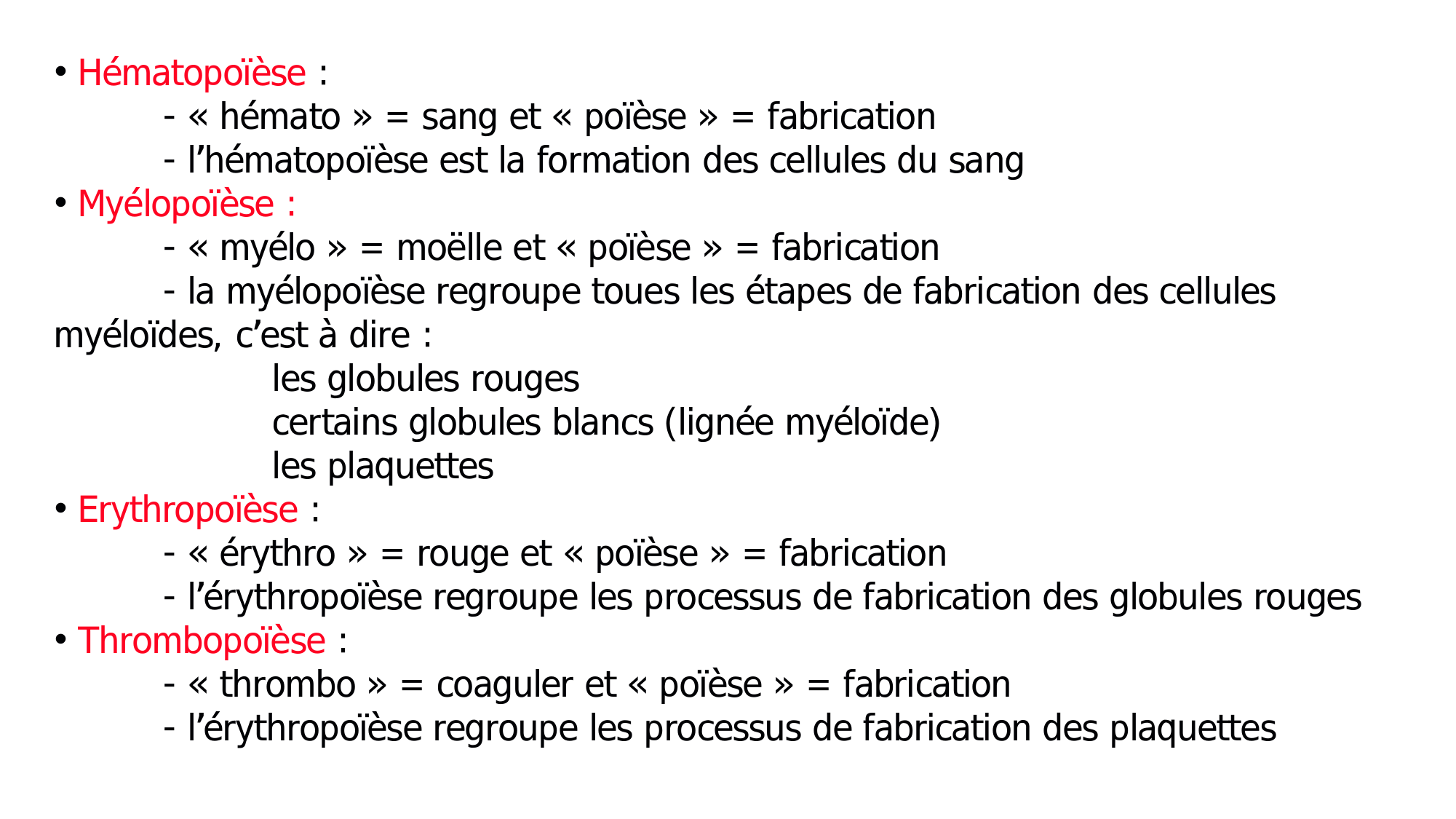

Hématopoïèse :
	- « hémato » = sang et « poïèse » = fabrication
	- l’hématopoïèse est la formation des cellules du sang
 Myélopoïèse :
	- « myélo » = moëlle et « poïèse » = fabrication
	- la myélopoïèse regroupe toues les étapes de fabrication des cellules myéloïdes, c’est à dire :
		les globules rouges
		certains globules blancs (lignée myéloïde)
		les plaquettes
 Erythropoïèse :
	- « érythro » = rouge et « poïèse » = fabrication
	- l’érythropoïèse regroupe les processus de fabrication des globules rouges
 Thrombopoïèse :
	- « thrombo » = coaguler et « poïèse » = fabrication
	- l’érythropoïèse regroupe les processus de fabrication des plaquettes